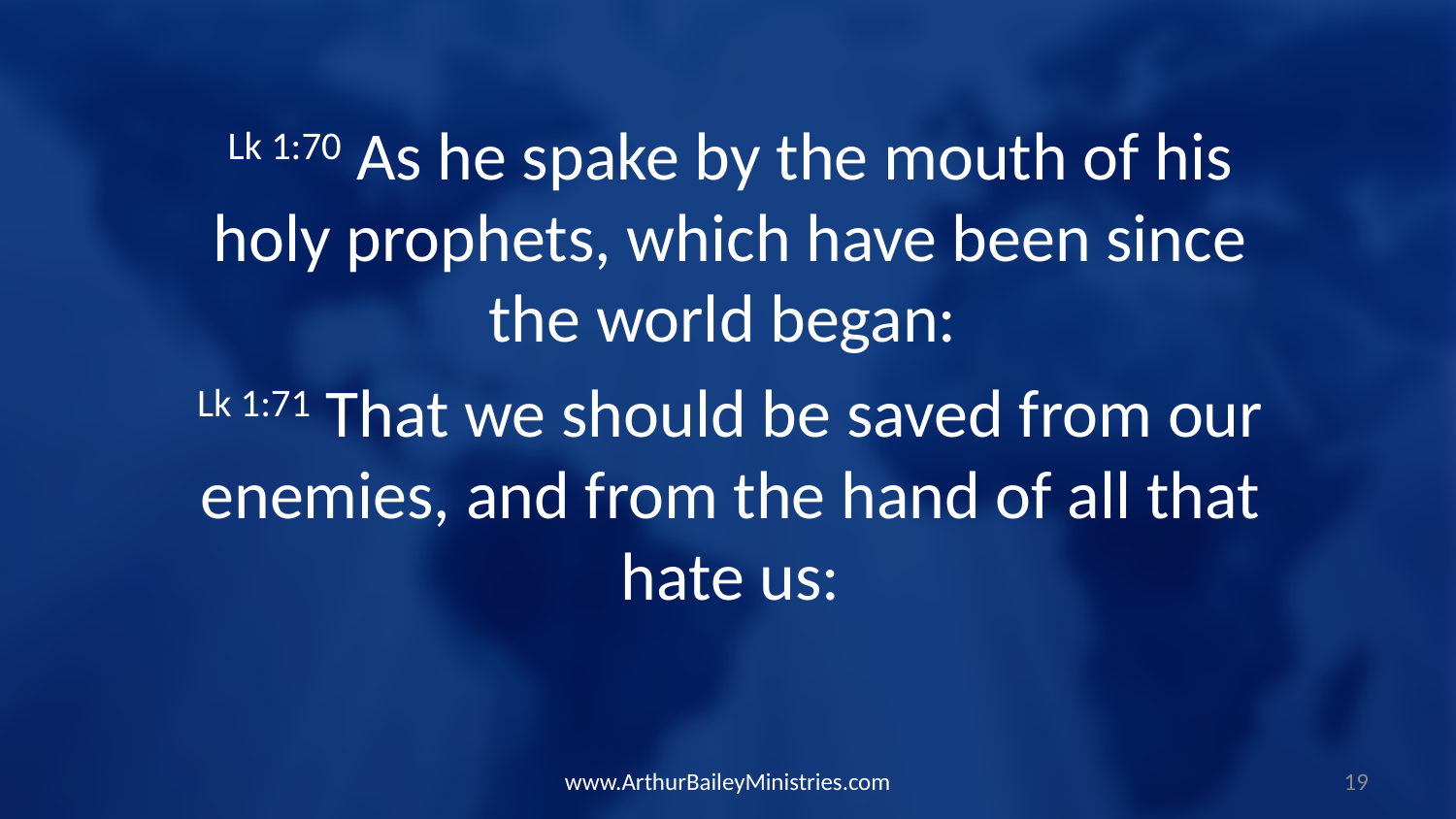

Lk 1:70 As he spake by the mouth of his holy prophets, which have been since the world began:
Lk 1:71 That we should be saved from our enemies, and from the hand of all that hate us:

www.ArthurBaileyMinistries.com
19